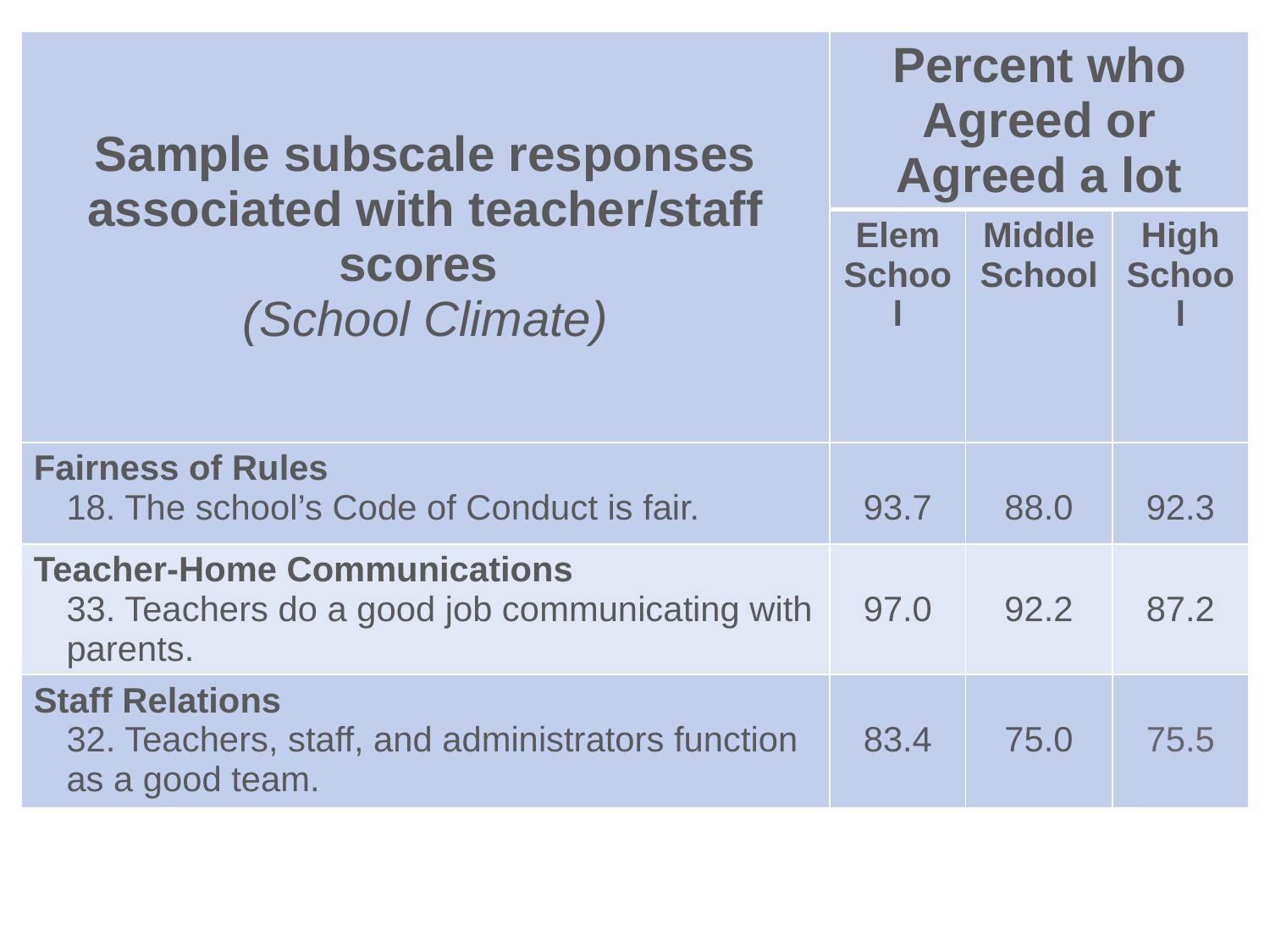

| Sample subscale responses associated with teacher/staff scores (School Climate) | Percent who Agreed or Agreed a lot |  |  |
| --- | --- | --- | --- |
|  | Elem School | Middle School | High School |
| Fairness of Rules 18. The school’s Code of Conduct is fair. | 93.7 | 88.0 | 92.3 |
| Teacher-Home Communications 33. Teachers do a good job communicating with parents. | 97.0 | 92.2 | 87.2 |
| Staff Relations 32. Teachers, staff, and administrators function as a good team. | 83.4 | 75.0 | 75.5 |